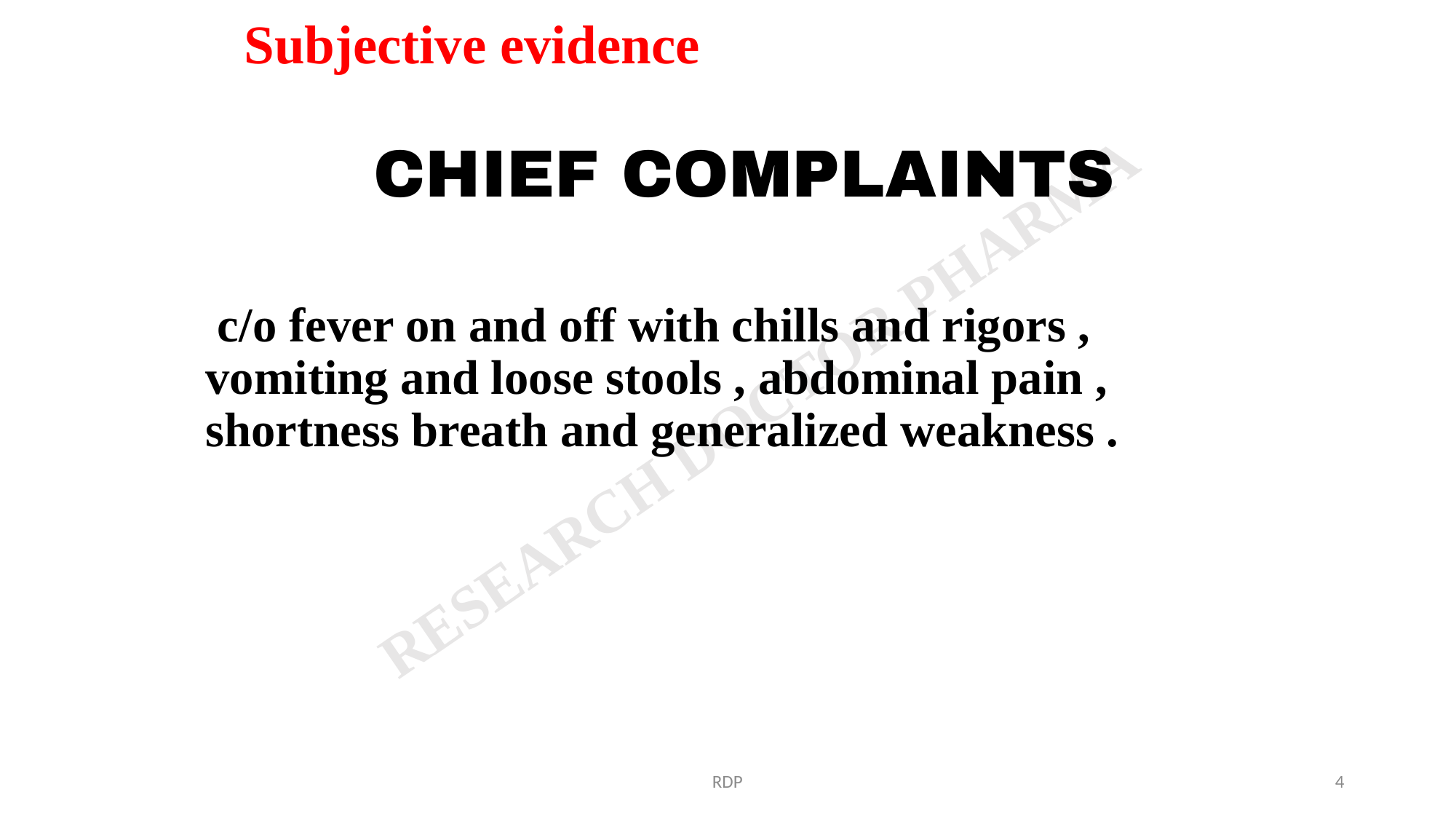

Subjective evidence
# CHIEF COMPLAINTS
 c/o fever on and off with chills and rigors , vomiting and loose stools , abdominal pain , shortness breath and generalized weakness .
RDP
4